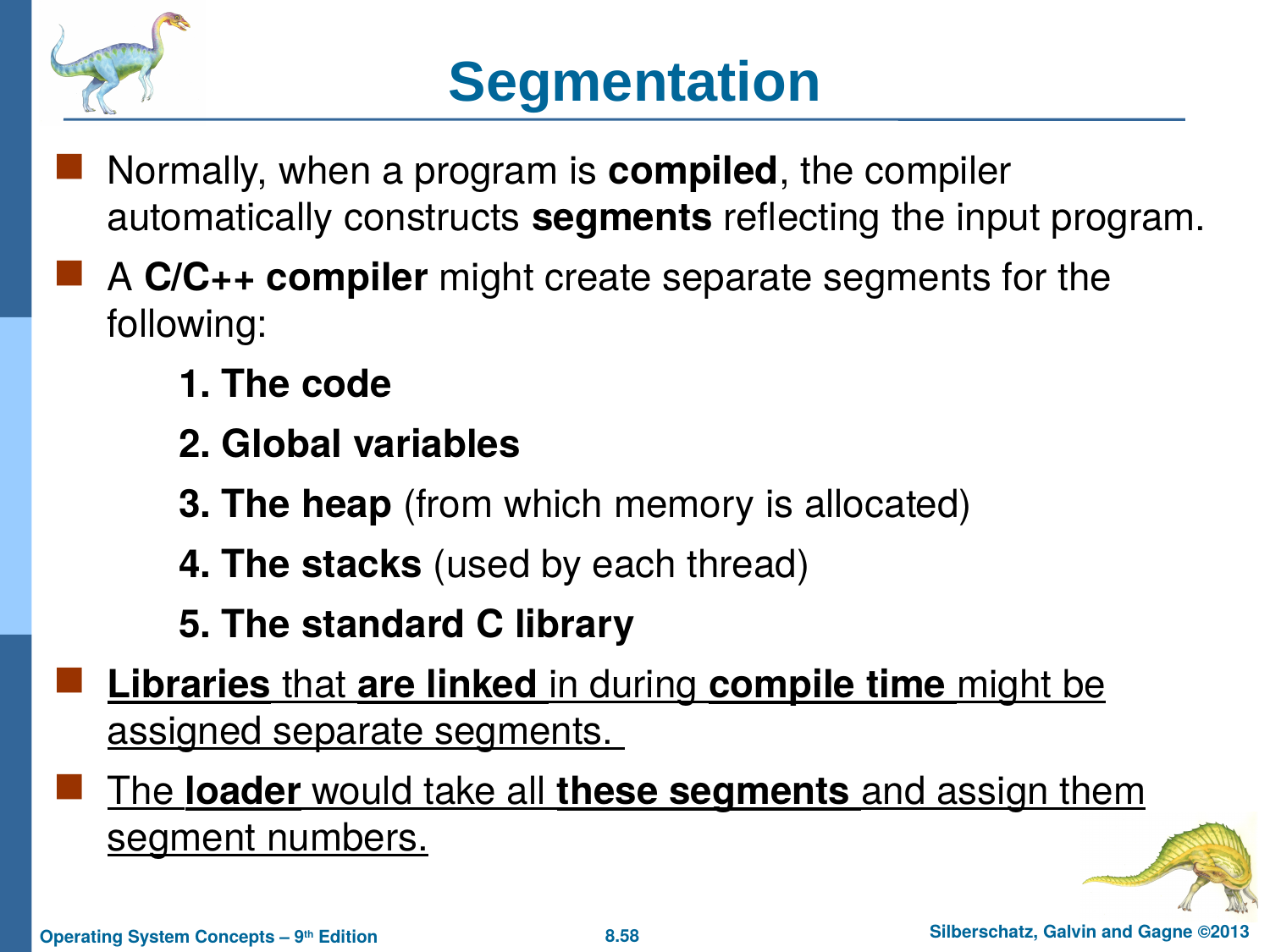

# Segmentation
Normally, when a program is compiled, the compiler automatically constructs segments reflecting the input program.
A C/C++ compiler might create separate segments for the following:
1. The code
2. Global variables
3. The heap (from which memory is allocated)
4. The stacks (used by each thread)
5. The standard C library
Libraries that are linked in during compile time might be assigned separate segments.
The loader would take all these segments and assign them segment numbers.